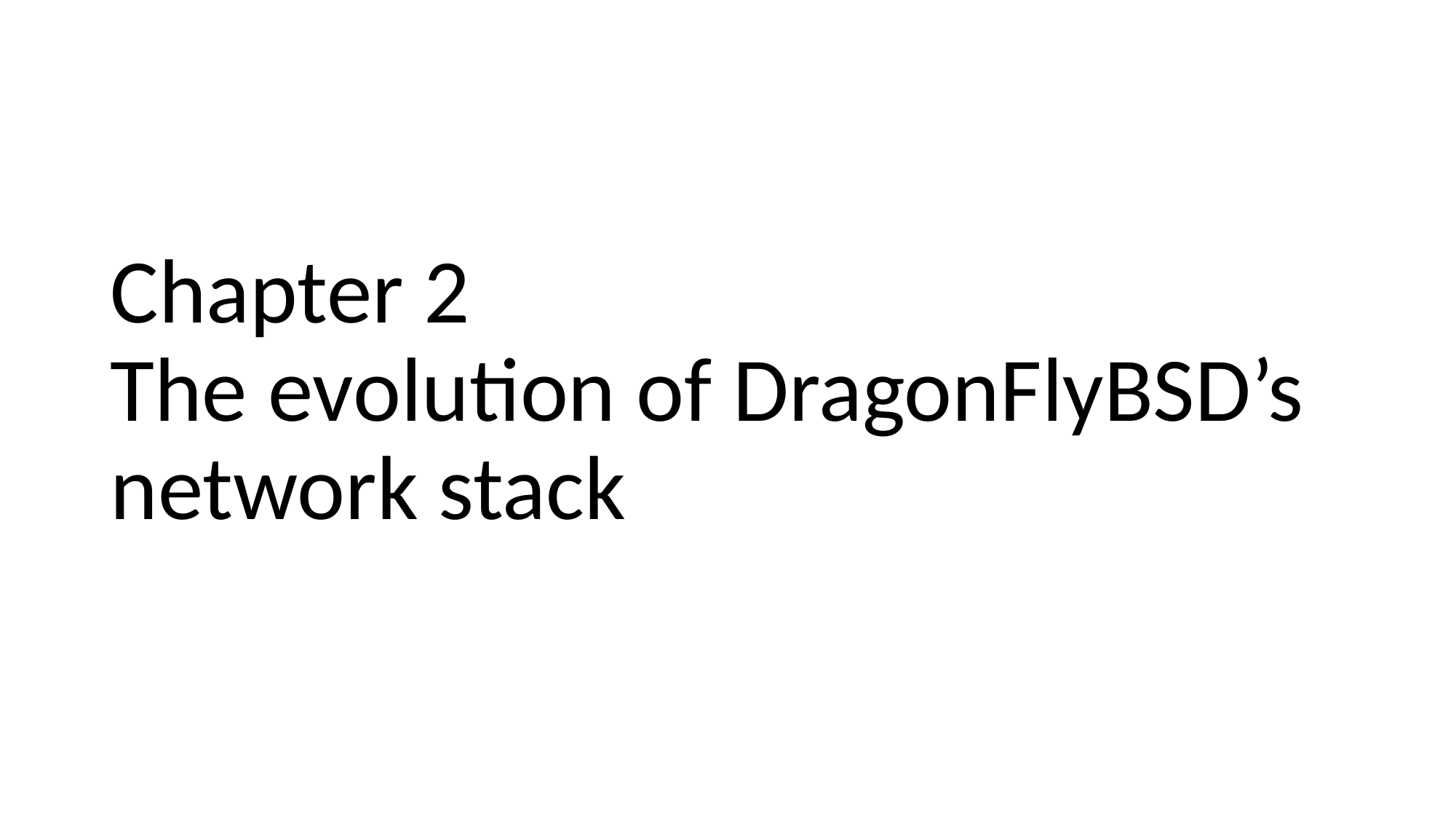

# Chapter 2 The evolution of DragonFlyBSD’s network stack